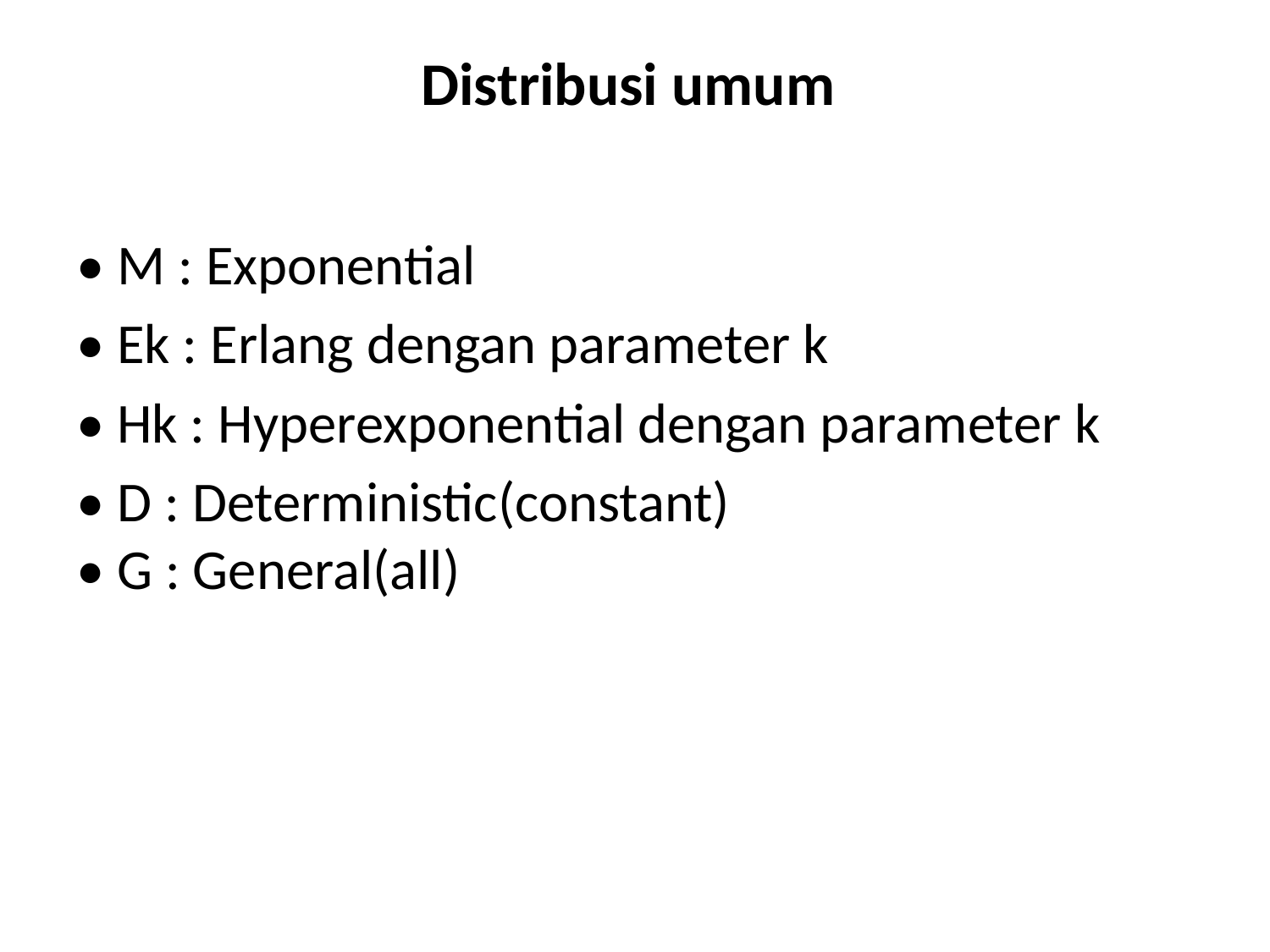

# Distribusi umum
• M : Exponential
• Ek : Erlang dengan parameter k
• Hk : Hyperexponential dengan parameter k
• D : Deterministic(constant)
• G : General(all)